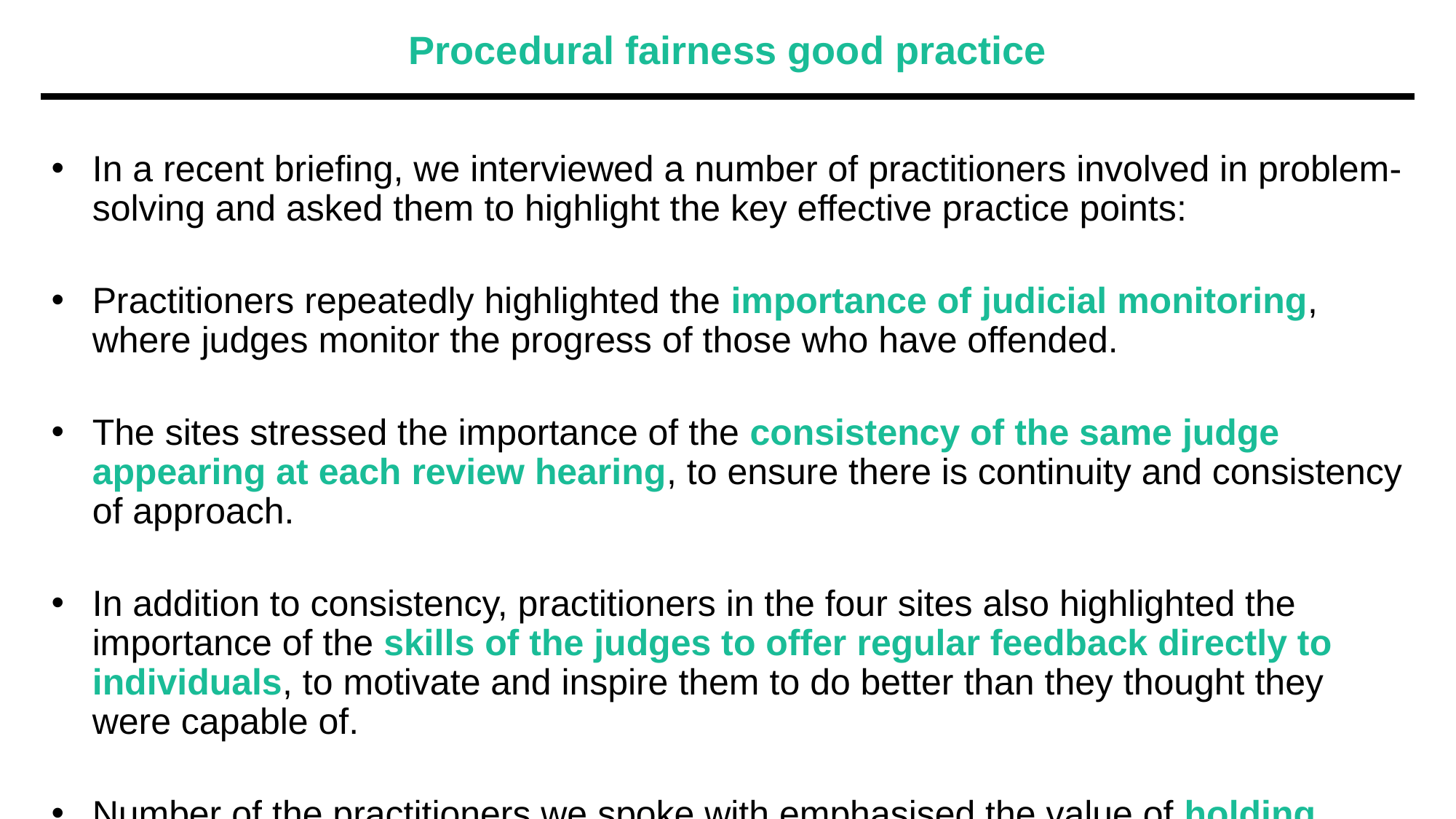

Procedural fairness good practice
In a recent briefing, we interviewed a number of practitioners involved in problem-solving and asked them to highlight the key effective practice points:

Practitioners repeatedly highlighted the importance of judicial monitoring, where judges monitor the progress of those who have offended.

The sites stressed the importance of the consistency of the same judge appearing at each review hearing, to ensure there is continuity and consistency of approach.

In addition to consistency, practitioners in the four sites also highlighted the importance of the skills of the judges to offer regular feedback directly to individuals, to motivate and inspire them to do better than they thought they were capable of.

Number of the practitioners we spoke with emphasised the value of holding ‘graduations’ to acknowledge the participants’ progress and achievements.